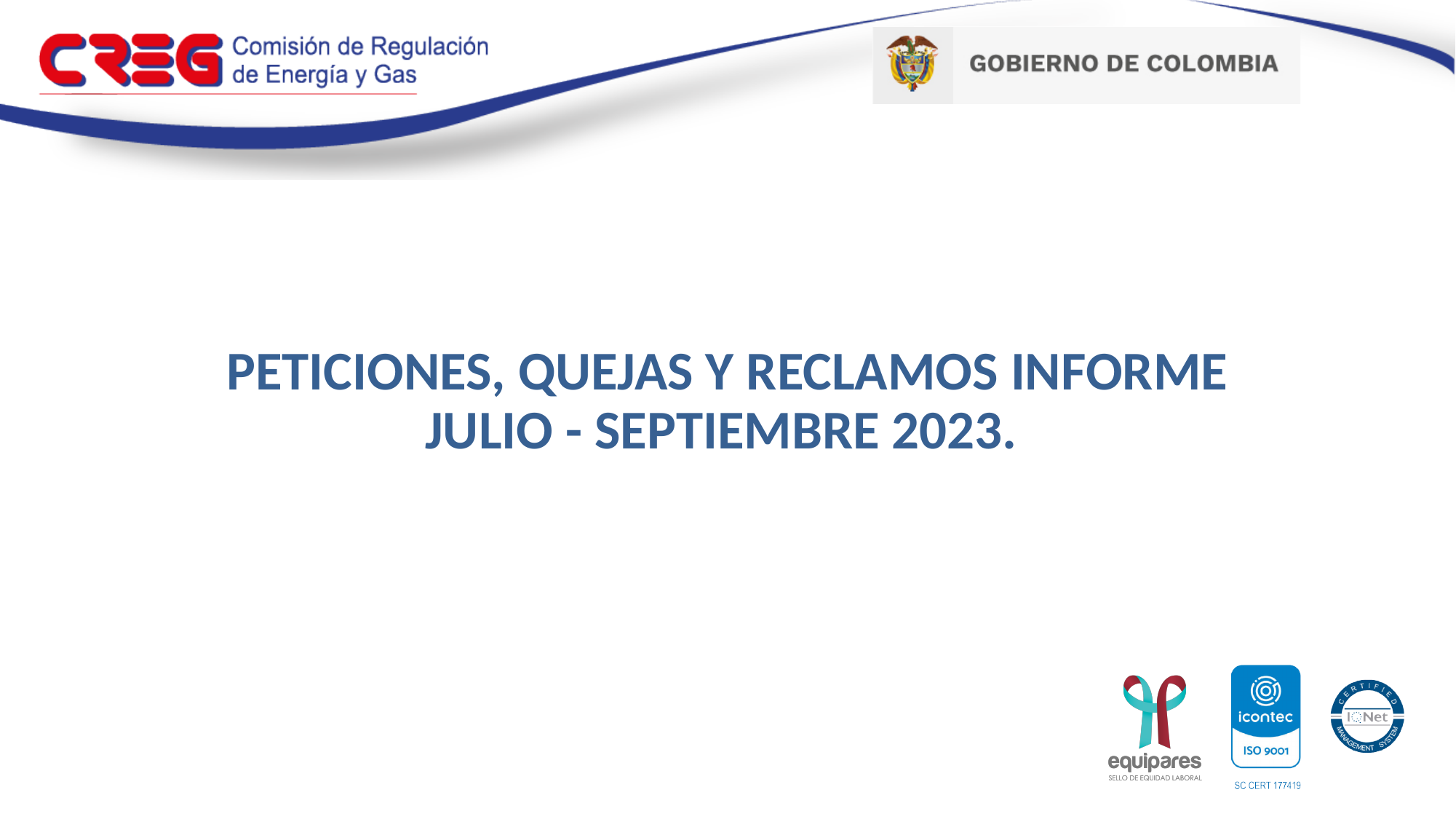

# PETICIONES, QUEJAS Y RECLAMOS INFORME JULIO - SEPTIEMBRE 2023.